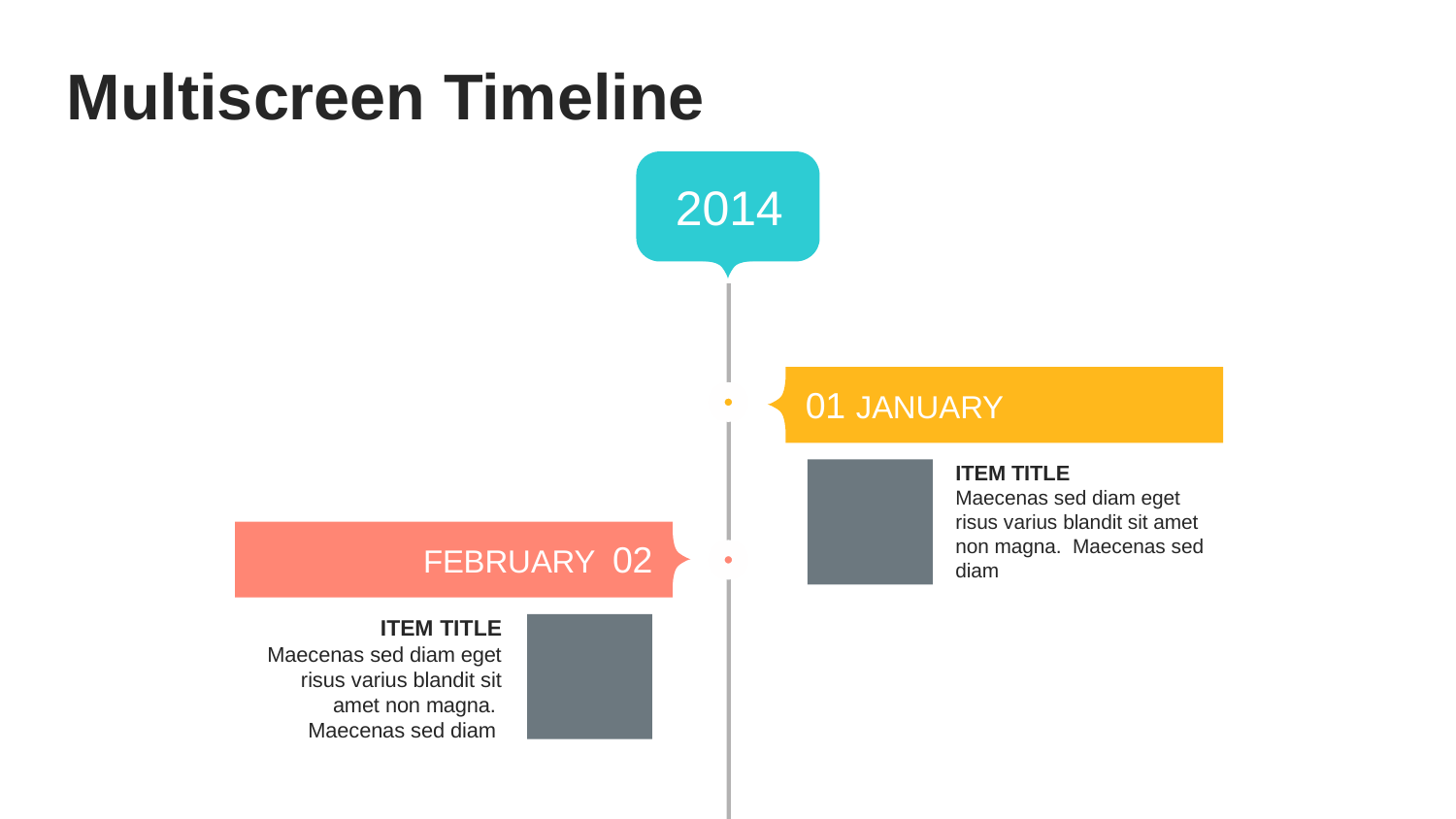

Multiscreen Timeline

2014

01 JANUARY

ITEM TITLE
Maecenas sed diam eget risus varius blandit sit amet non magna.  Maecenas sed diam

FEBRUARY  02

ITEM TITLE
Maecenas sed diam eget risus varius blandit sit amet non magna.  Maecenas sed diam